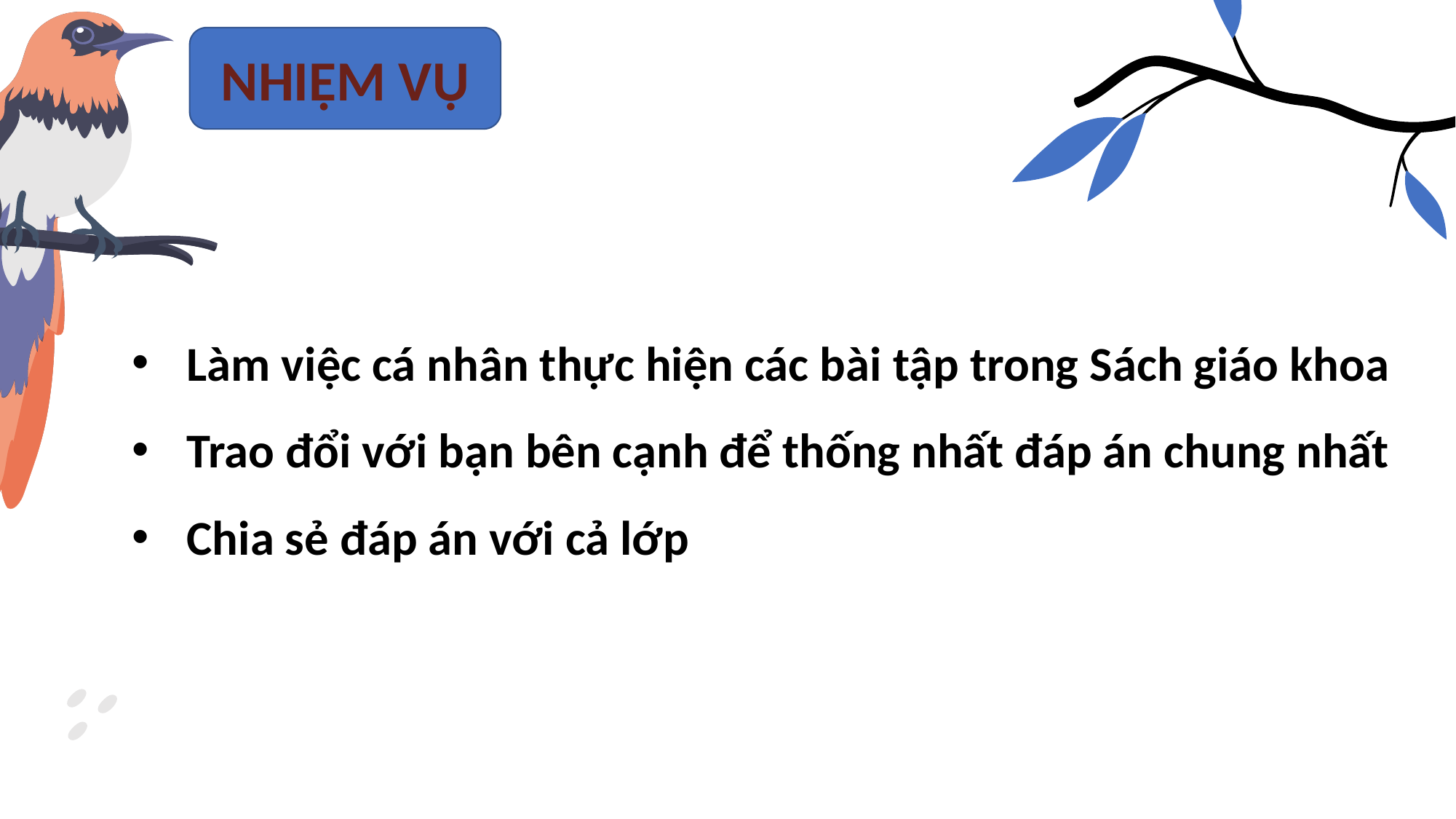

NHIỆM VỤ

Làm việc cá nhân thực hiện các bài tập trong Sách giáo khoa
Trao đổi với bạn bên cạnh để thống nhất đáp án chung nhất
Chia sẻ đáp án với cả lớp